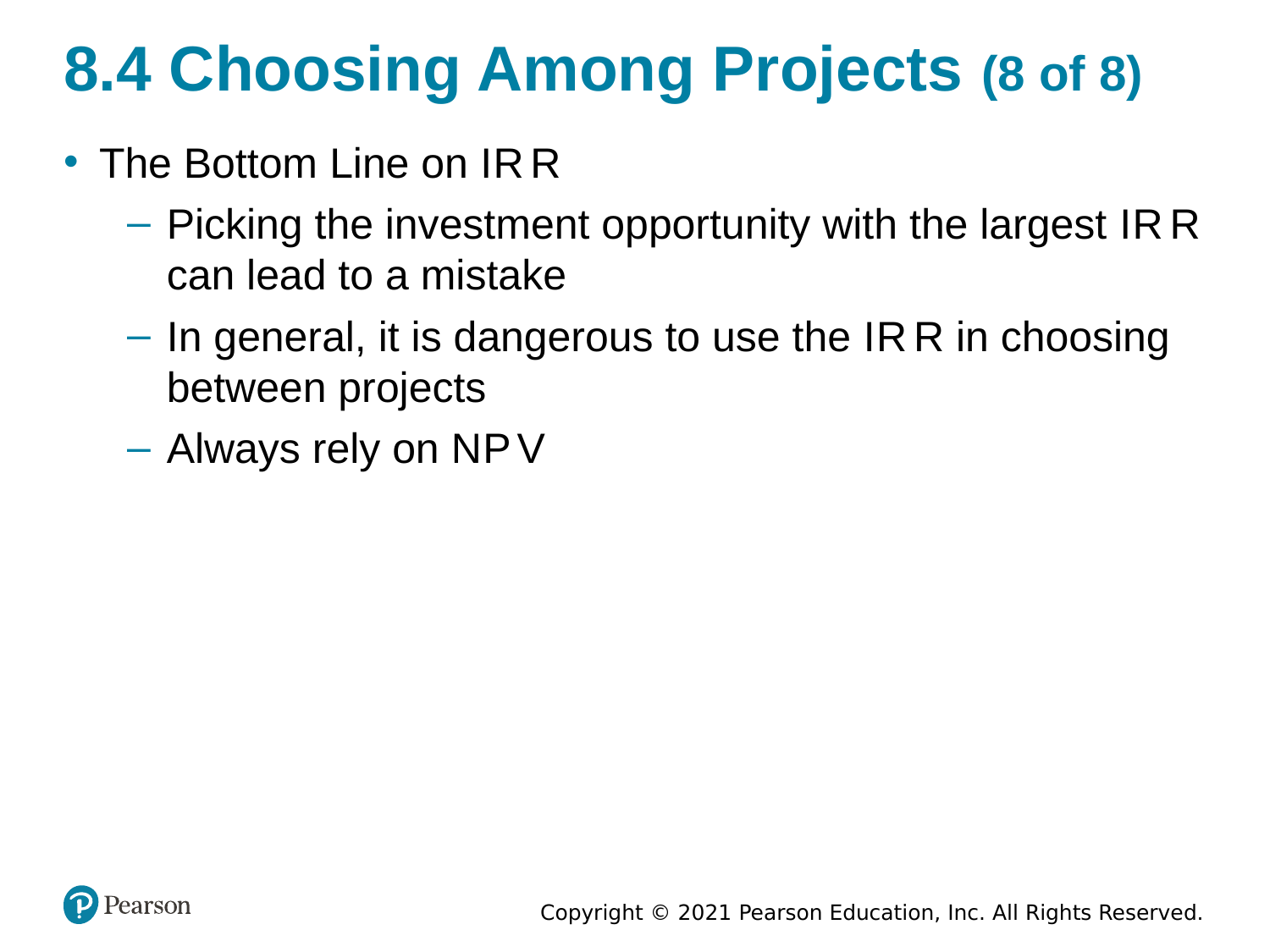

# 8.4 Choosing Among Projects (8 of 8)
The Bottom Line on I R R
Picking the investment opportunity with the largest I R R can lead to a mistake
In general, it is dangerous to use the I R R in choosing between projects
Always rely on N P V